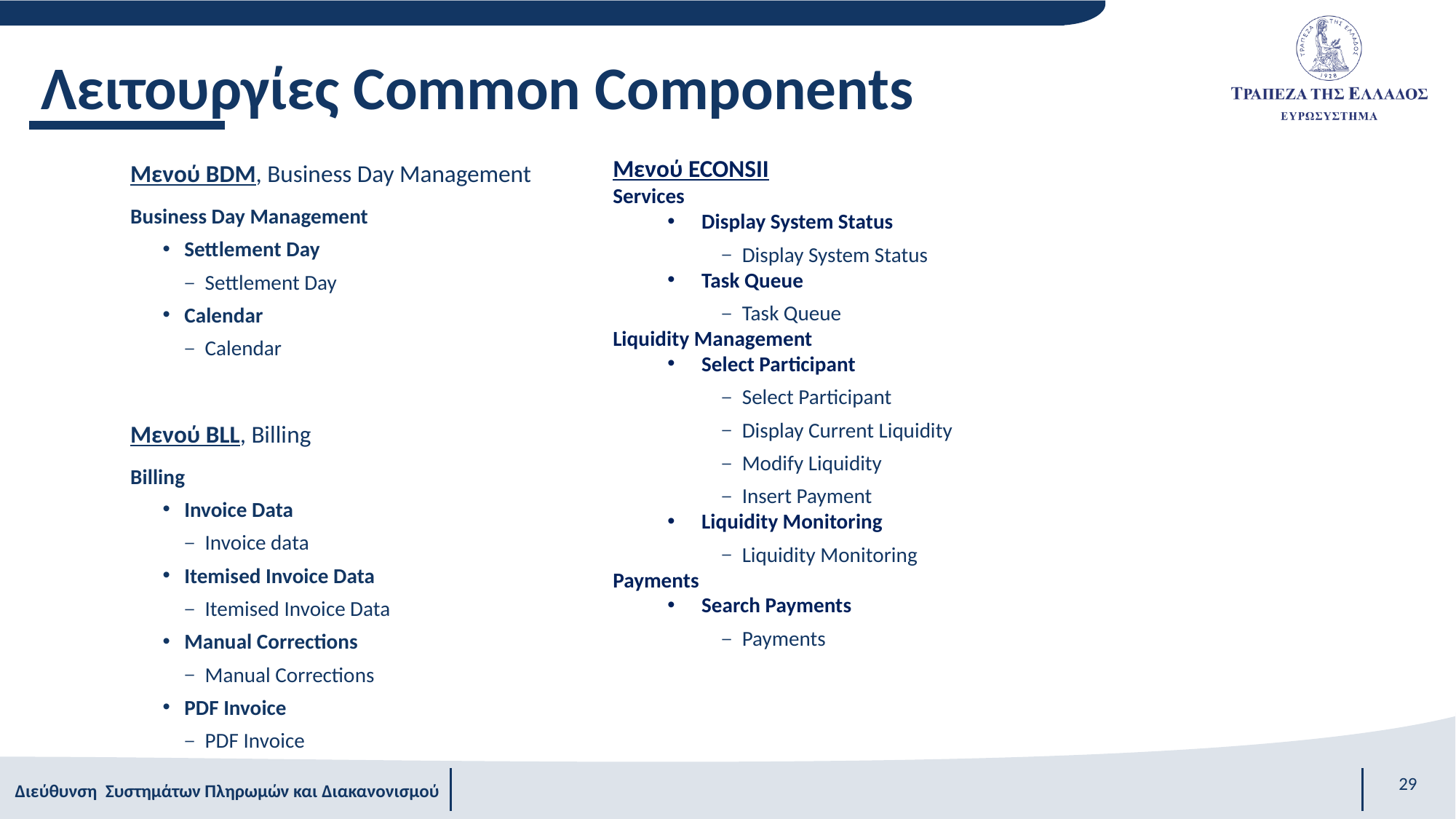

# Λειτουργίες Common Components
Μενού ECONSII
Services
Display System Status
Display System Status
Task Queue
Task Queue
Liquidity Management
Select Participant
Select Participant
Display Current Liquidity
Modify Liquidity
Insert Payment
Liquidity Monitoring
Liquidity Monitoring
Payments
Search Payments
Payments
Μενού BDM, Business Day Management
Business Day Management
Settlement Day
Settlement Day
Calendar
Calendar

Μενού BLL, Billing
Billing
Invoice Data
Invoice data
Itemised Invoice Data
Itemised Invoice Data
Manual Corrections
Manual Corrections
PDF Invoice
PDF Invoice

29
Διεύθυνση  Συστημάτων Πληρωμών και Διακανονισμού